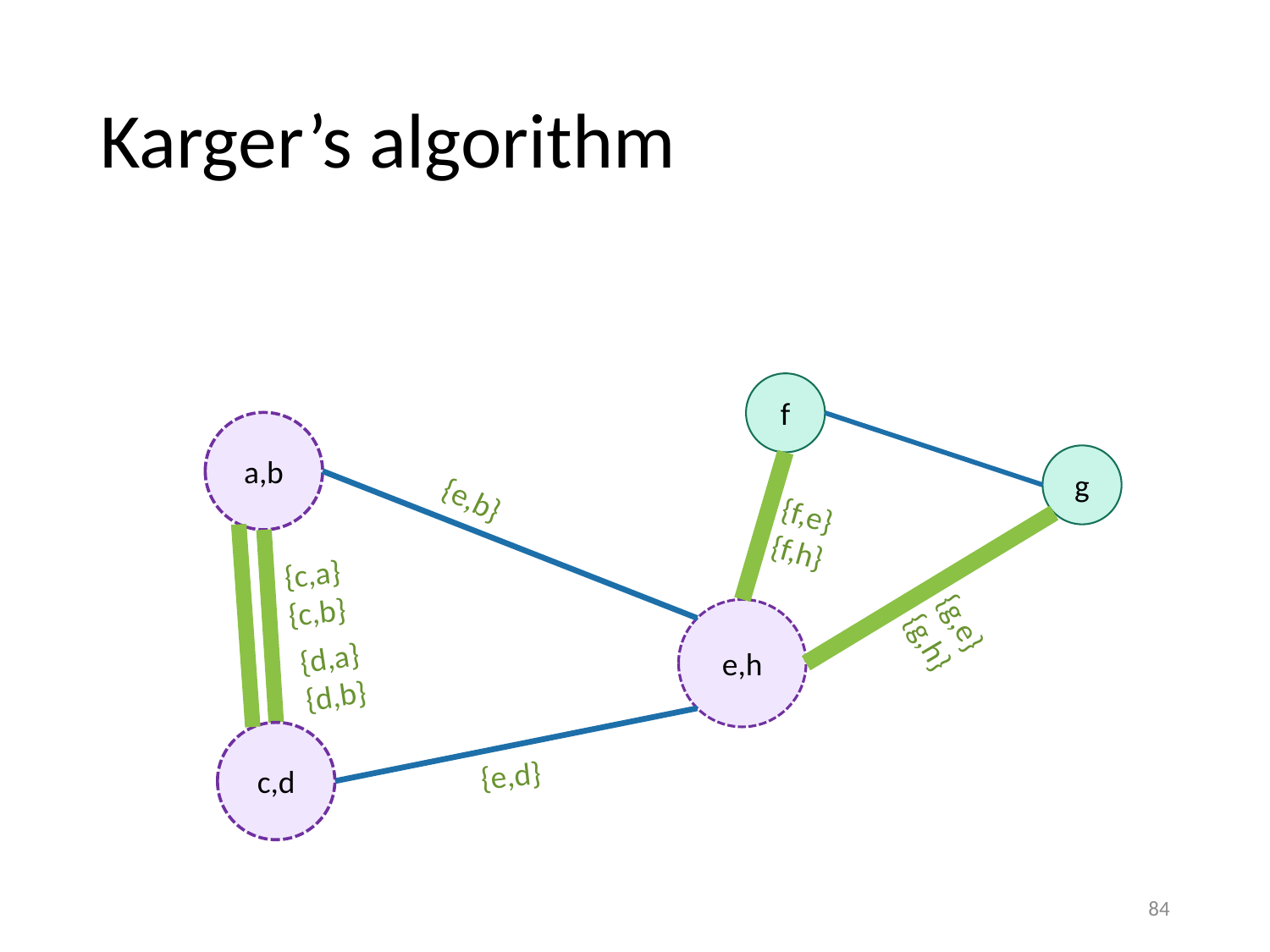

# Karger’s algorithm
f
a,b

{e,b}
g
{f,e}
{f,h}
{c,a}
{c,b}
{g,e}
{g,h}
e,h
{d,a}
{d,b}

{e,d}
c,d
84